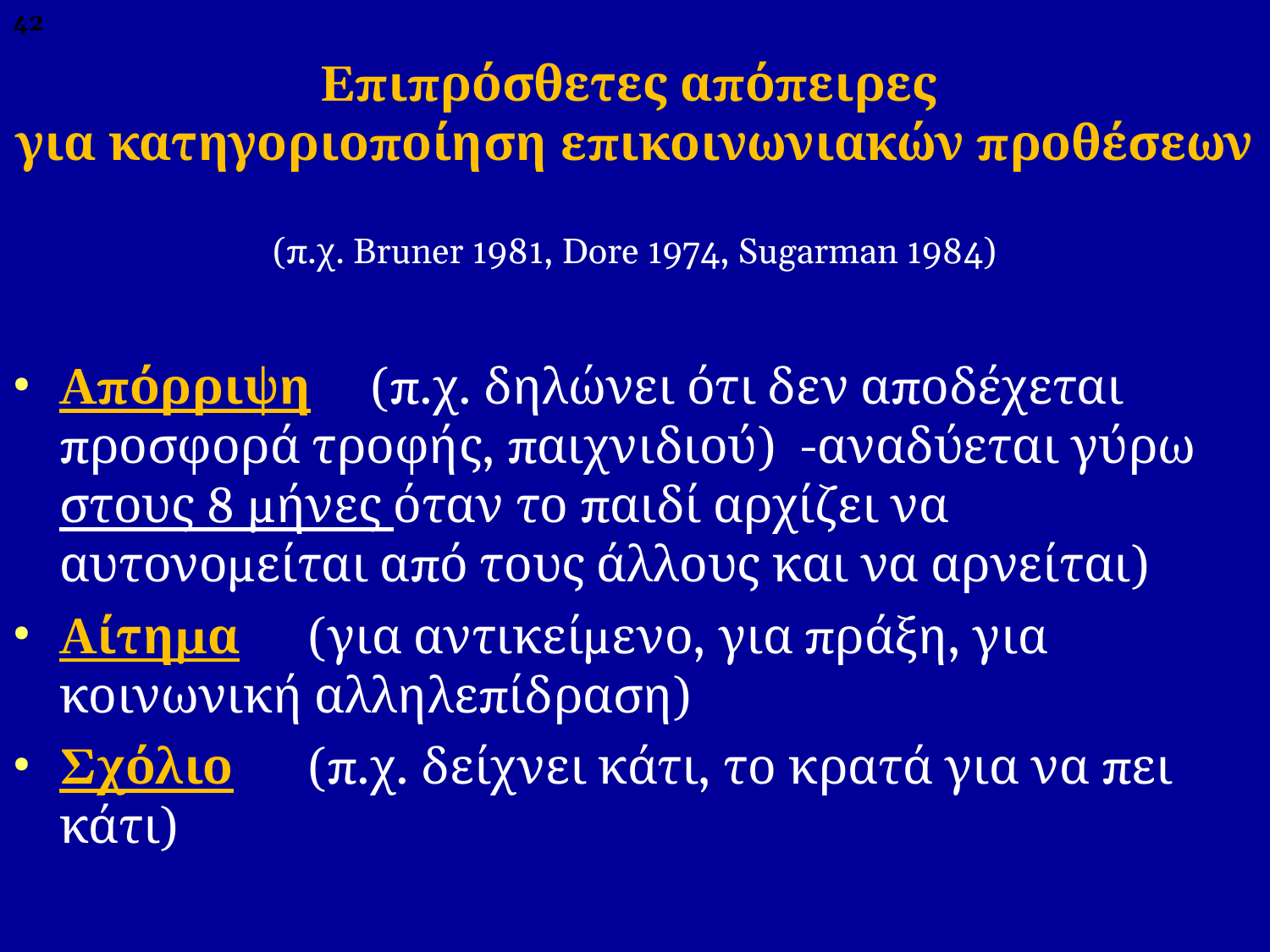

42
# Επιπρόσθετες απόπειρες για κατηγοριοποίηση επικοινωνιακών προθέσεων
(π.χ. Bruner 1981, Dore 1974, Sugarman 1984)

Aπόρριψη  	(π.χ. δηλώνει ότι δεν αποδέχεται προσφορά τροφής, παιχνιδιού)  -αναδύεται γύρω στους 8 μήνες όταν το παιδί αρχίζει να αυτονομείται από τους άλλους και να αρνείται)
Αίτημα 	(για αντικείμενο, για πράξη, για κοινωνική αλληλεπίδραση)
Σχόλιο  	(π.χ. δείχνει κάτι, το κρατά για να πει κάτι)